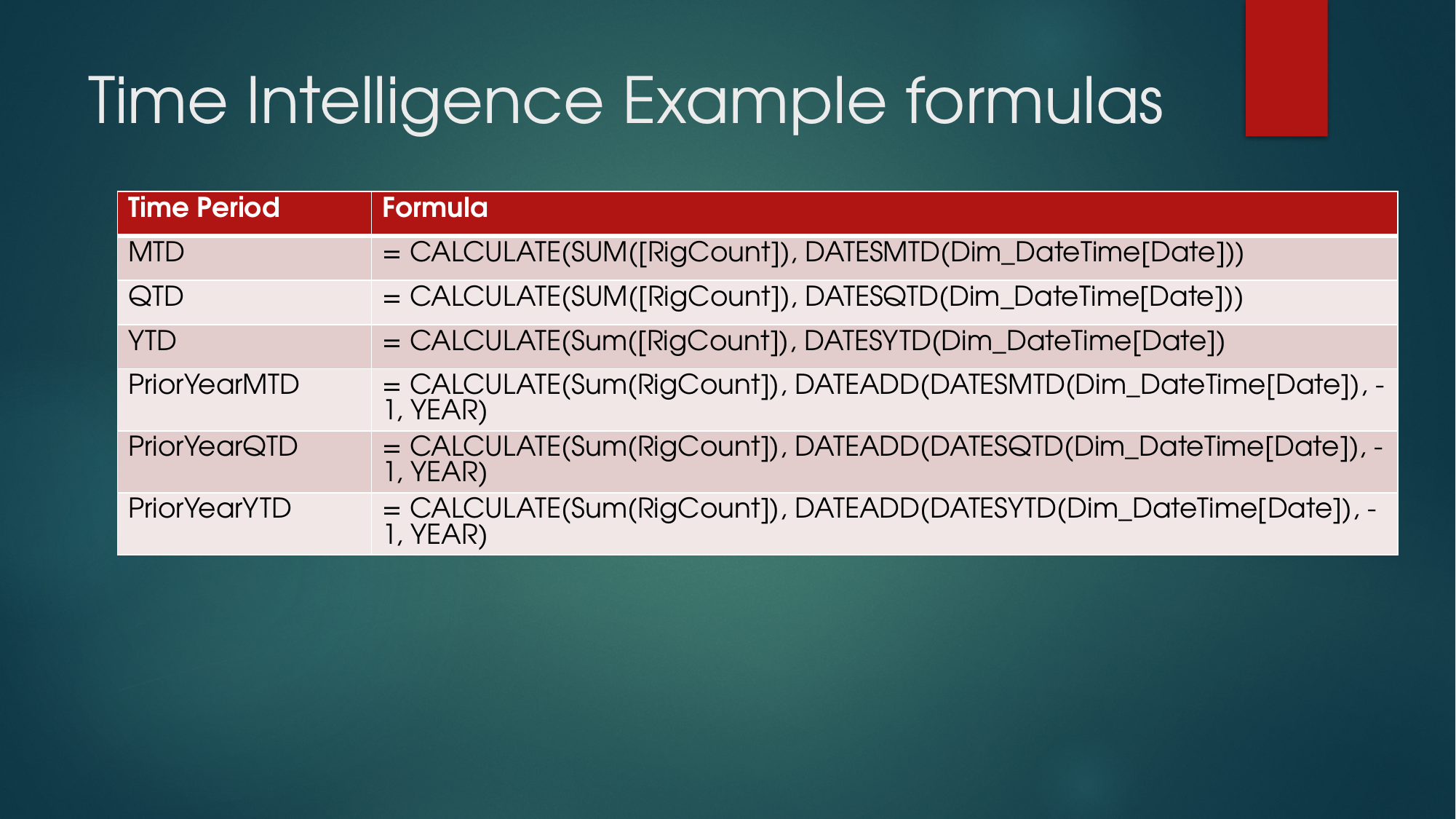

# Time Intelligence Example formulas
| Time Period | Formula |
| --- | --- |
| MTD | = CALCULATE(SUM([RigCount]), DATESMTD(Dim\_DateTime[Date])) |
| QTD | = CALCULATE(SUM([RigCount]), DATESQTD(Dim\_DateTime[Date])) |
| YTD | = CALCULATE(Sum([RigCount]), DATESYTD(Dim\_DateTime[Date]) |
| PriorYearMTD | = CALCULATE(Sum(RigCount]), DATEADD(DATESMTD(Dim\_DateTime[Date]), -1, YEAR) |
| PriorYearQTD | = CALCULATE(Sum(RigCount]), DATEADD(DATESQTD(Dim\_DateTime[Date]), -1, YEAR) |
| PriorYearYTD | = CALCULATE(Sum(RigCount]), DATEADD(DATESYTD(Dim\_DateTime[Date]), -1, YEAR) |